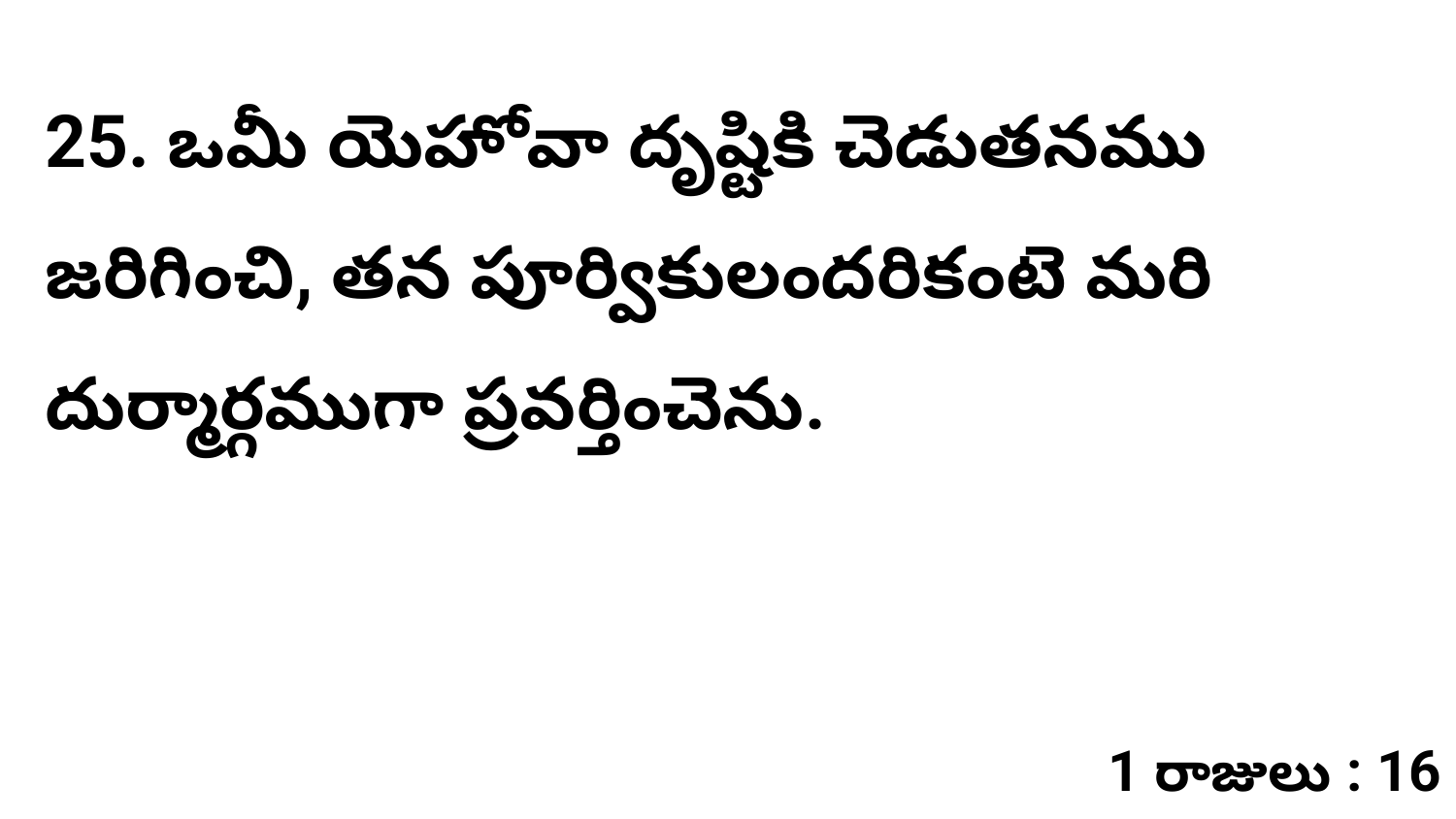

25. ​ఒమీ యెహోవా దృష్టికి చెడుతనము జరిగించి, తన పూర్వికులందరికంటె మరి దుర్మార్గముగా ప్రవర్తించెను.
1 రాజులు : 16